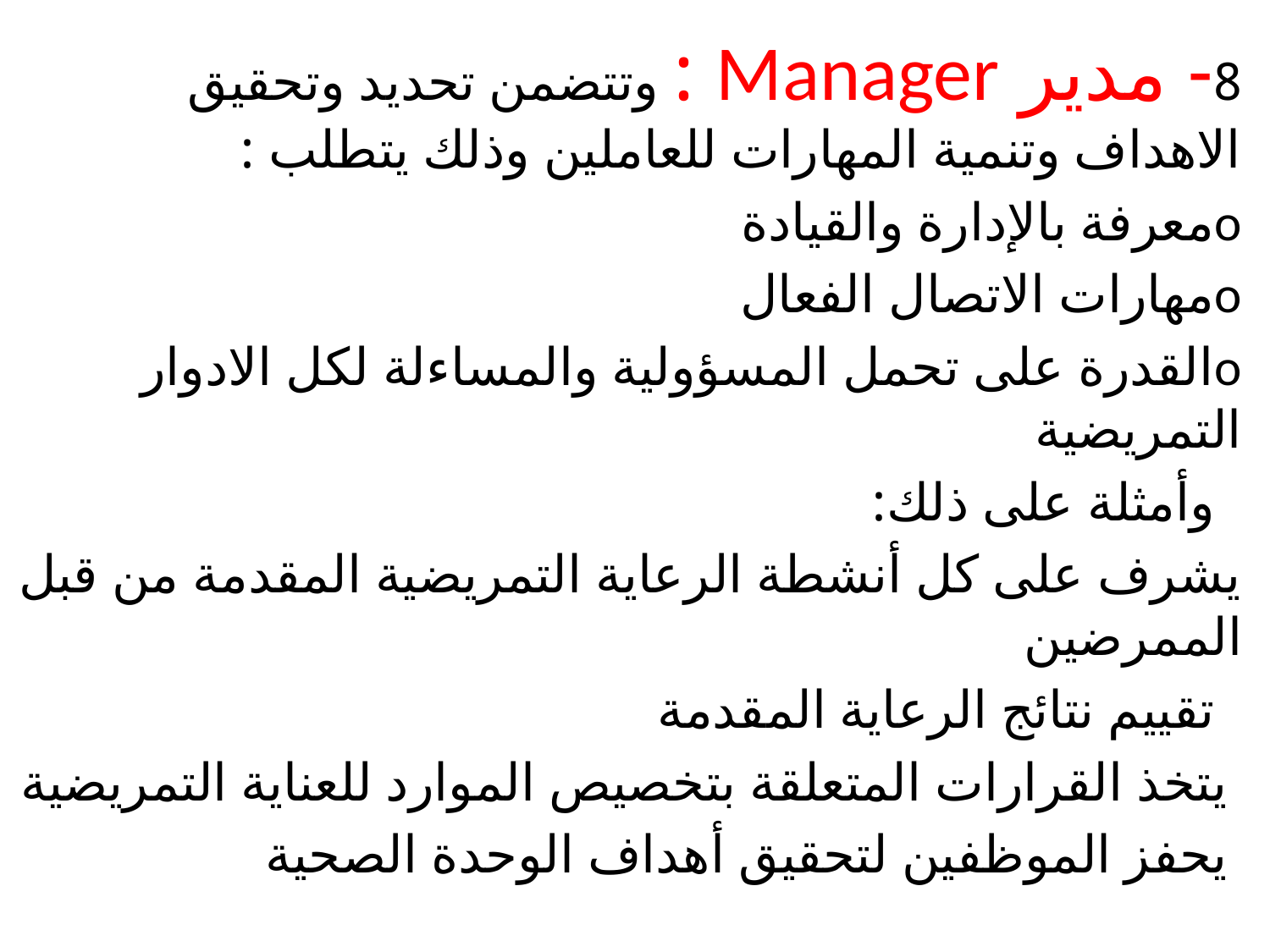

#
8- مدير Manager : وتتضمن تحديد وتحقيق الاهداف وتنمية المهارات للعاملين وذلك يتطلب :
o	معرفة بالإدارة والقيادة
o	مهارات الاتصال الفعال
o	القدرة على تحمل المسؤولية والمساءلة لكل الادوار التمريضية
  وأمثلة على ذلك:
يشرف على كل أنشطة الرعاية التمريضية المقدمة من قبل الممرضين
 	 تقييم نتائج الرعاية المقدمة
 	يتخذ القرارات المتعلقة بتخصيص الموارد للعناية التمريضية
 	يحفز الموظفين لتحقيق أهداف الوحدة الصحية